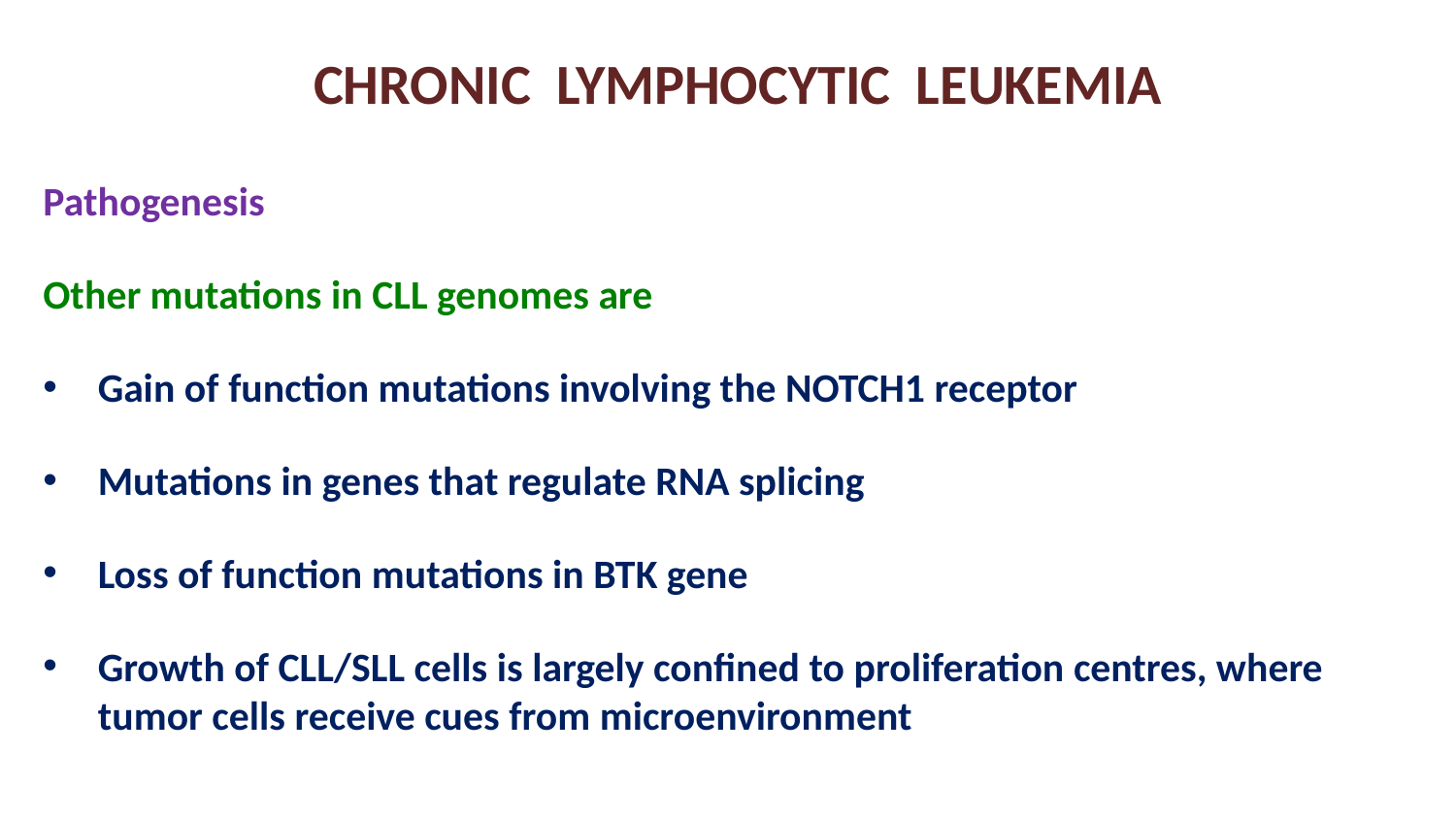

# CHRONIC  LYMPHOCYTIC  LEUKEMIA
Pathogenesis
Other mutations in CLL genomes are
Gain of function mutations involving the NOTCH1 receptor
Mutations in genes that regulate RNA splicing
Loss of function mutations in BTK gene
Growth of CLL/SLL cells is largely confined to proliferation centres, where tumor cells receive cues from microenvironment